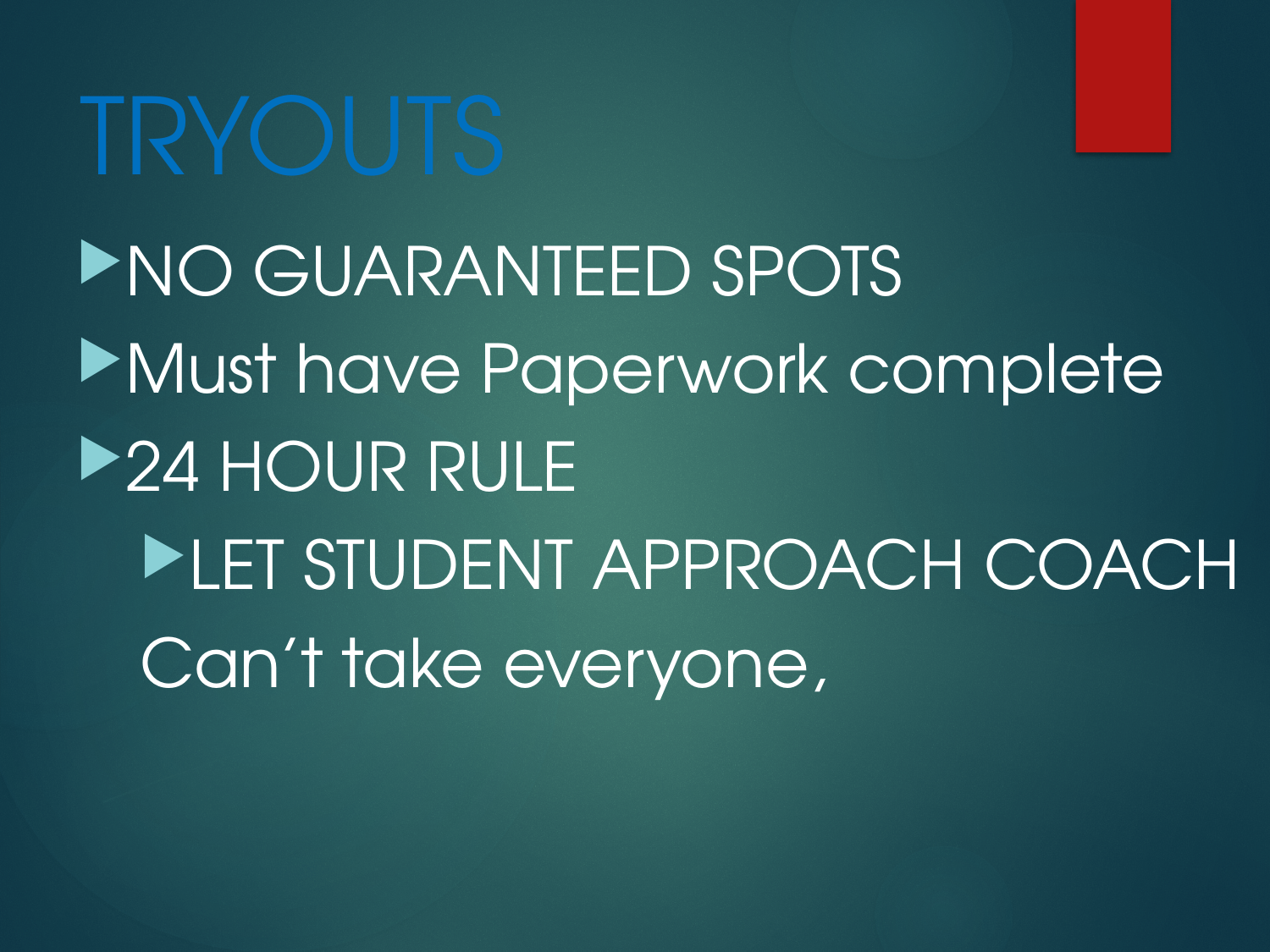

# TRYOUTS
NO GUARANTEED SPOTS
Must have Paperwork complete
24 HOUR RULE
LET STUDENT APPROACH COACH
Can’t take everyone,